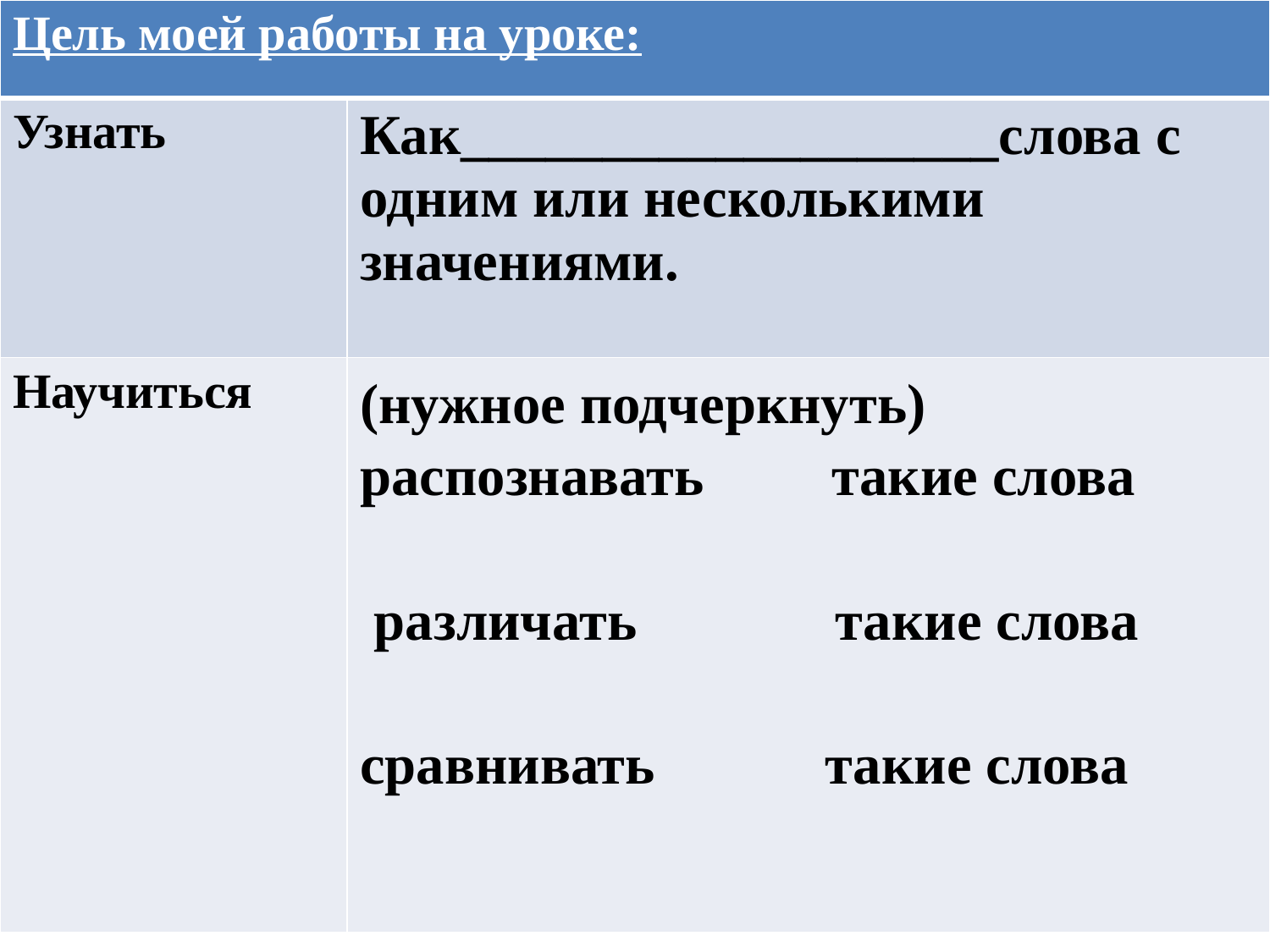

| Цель моей работы на уроке: |  |
| --- | --- |
| Узнать | Как\_\_\_\_\_\_\_\_\_\_\_\_\_\_\_\_\_\_\_слова с одним или несколькими значениями. |
| Научиться | (нужное подчеркнуть) распознавать такие слова различать такие слова сравнивать такие слова |
#